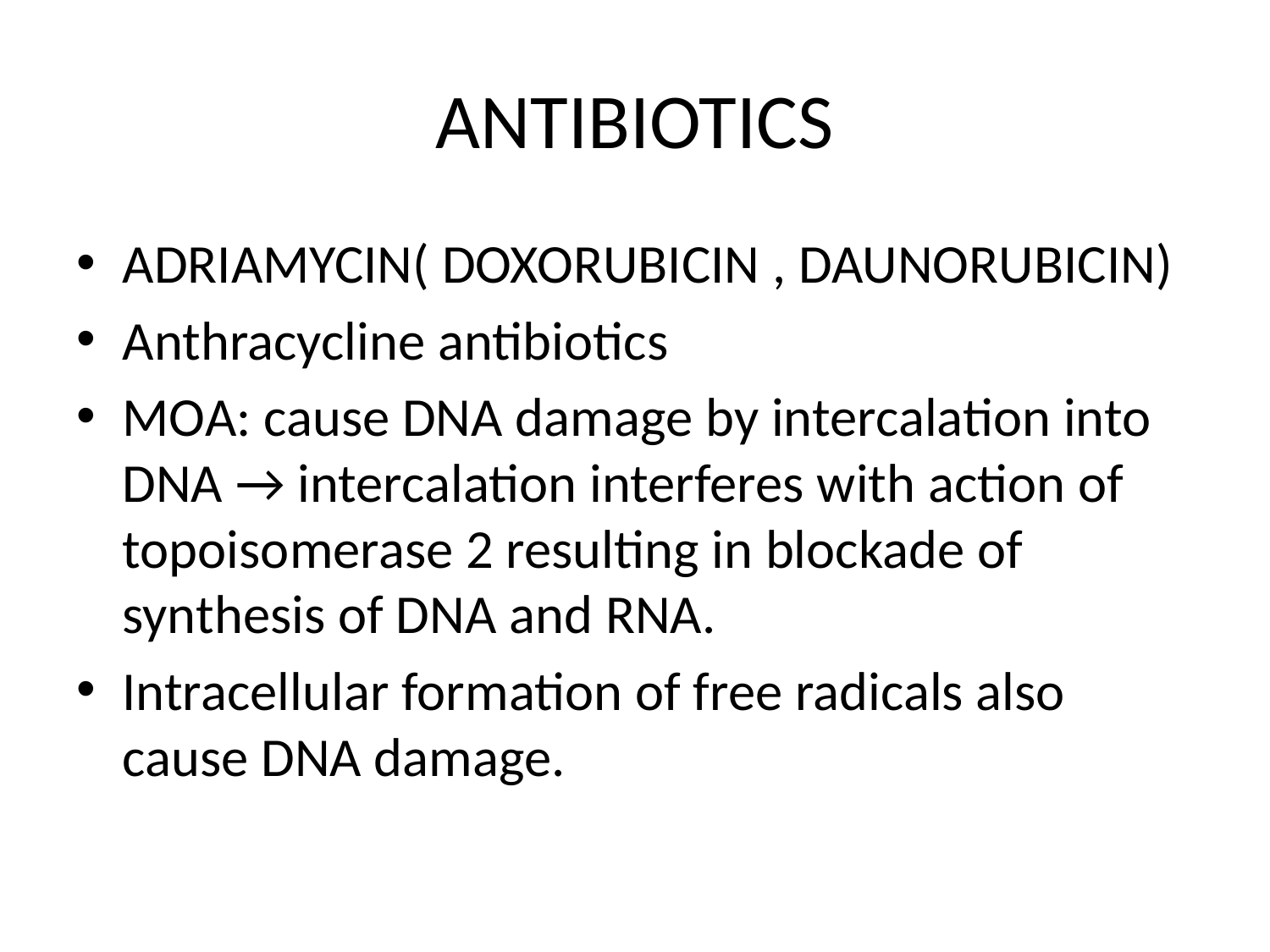

# ANTIBIOTICS
ADRIAMYCIN( DOXORUBICIN , DAUNORUBICIN)
Anthracycline antibiotics
MOA: cause DNA damage by intercalation into DNA → intercalation interferes with action of topoisomerase 2 resulting in blockade of synthesis of DNA and RNA.
Intracellular formation of free radicals also cause DNA damage.